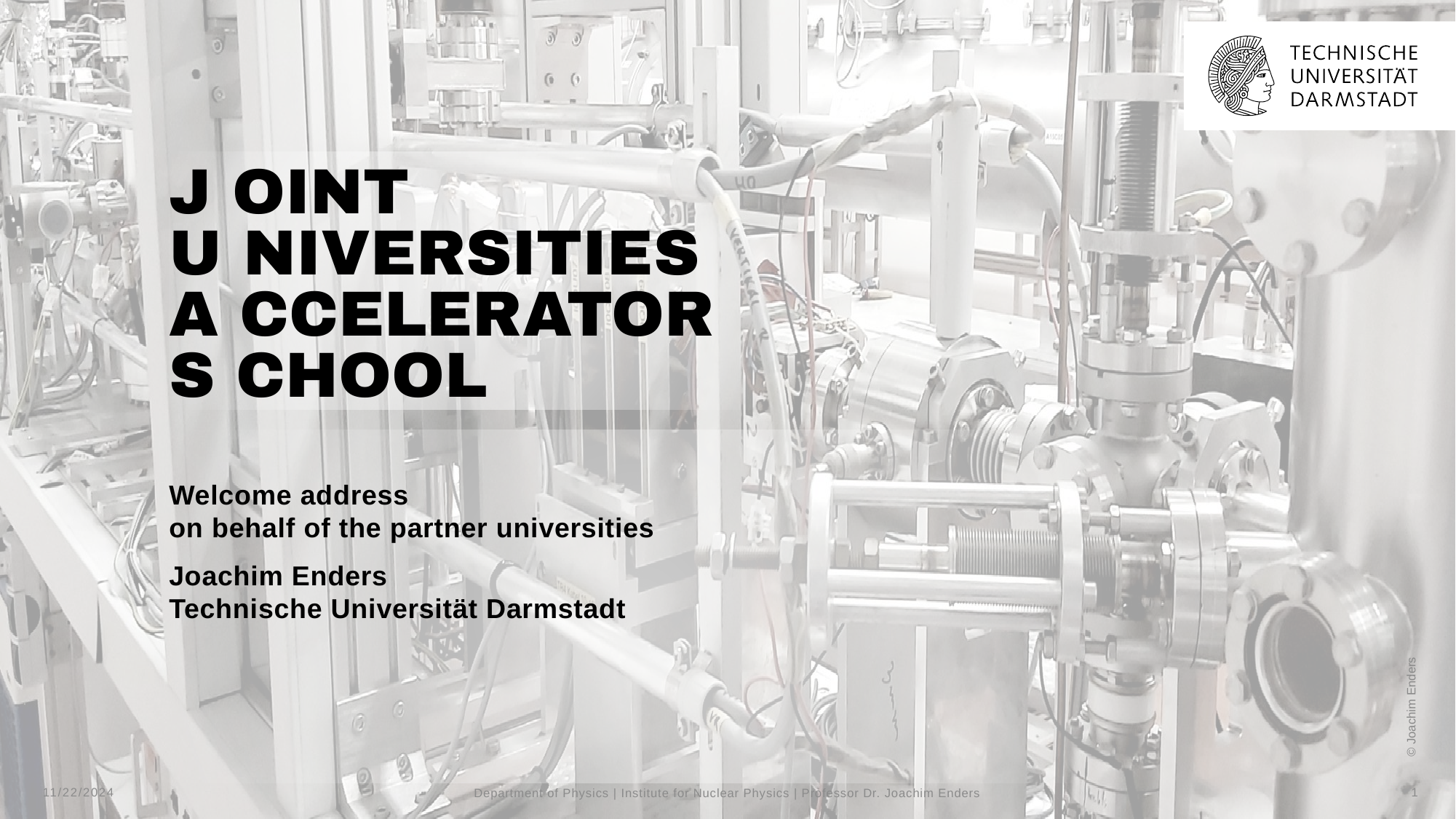

# J oint U niversities A ccelerator S chool

Welcome address
on behalf of the partner universities
Joachim Enders
Technische Universität Darmstadt
11/22/2024
1